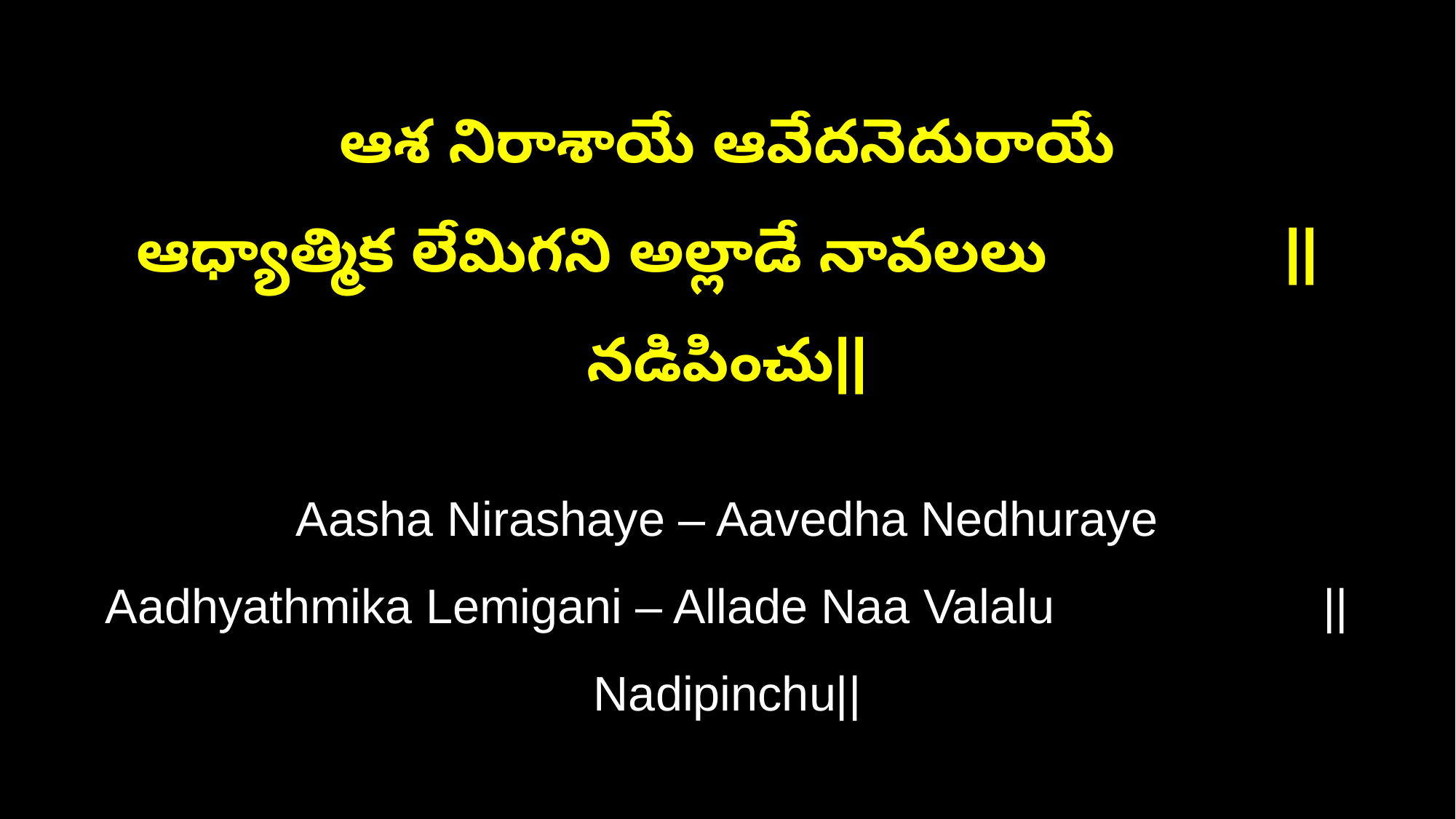

ఆశ నిరాశాయే ఆవేదనెదురాయే
ఆధ్యాత్మిక లేమిగని అల్లాడే నావలలు              ||నడిపించు||
Aasha Nirashaye – Aavedha Nedhuraye
Aadhyathmika Lemigani – Allade Naa Valalu                    ||Nadipinchu||